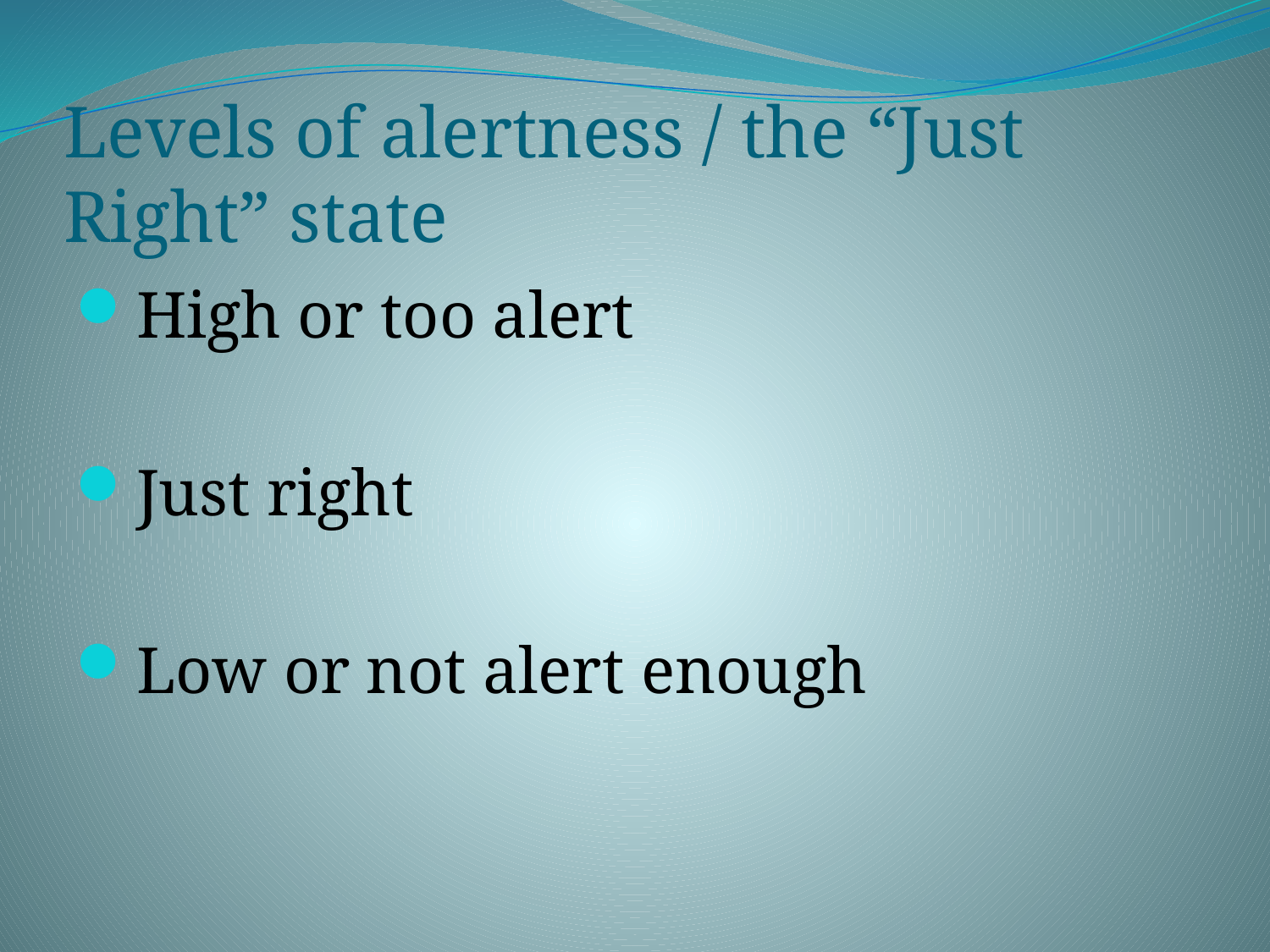

# Levels of alertness / the “Just Right” state
High or too alert

Just right

Low or not alert enough